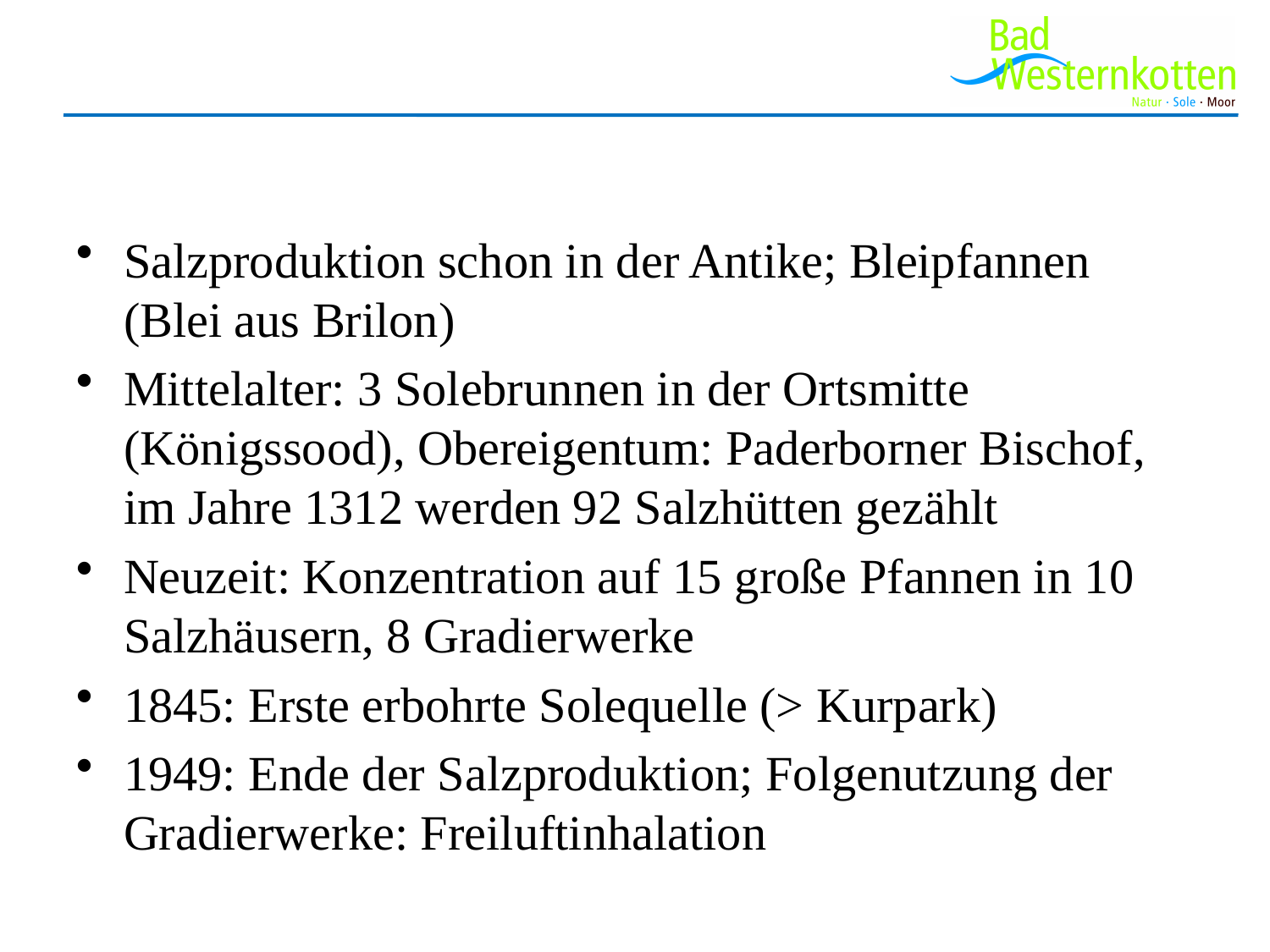

#
Salzproduktion schon in der Antike; Bleipfannen (Blei aus Brilon)
Mittelalter: 3 Solebrunnen in der Ortsmitte (Königssood), Obereigentum: Paderborner Bischof, im Jahre 1312 werden 92 Salzhütten gezählt
Neuzeit: Konzentration auf 15 große Pfannen in 10 Salzhäusern, 8 Gradierwerke
1845: Erste erbohrte Solequelle (> Kurpark)
1949: Ende der Salzproduktion; Folgenutzung der Gradierwerke: Freiluftinhalation